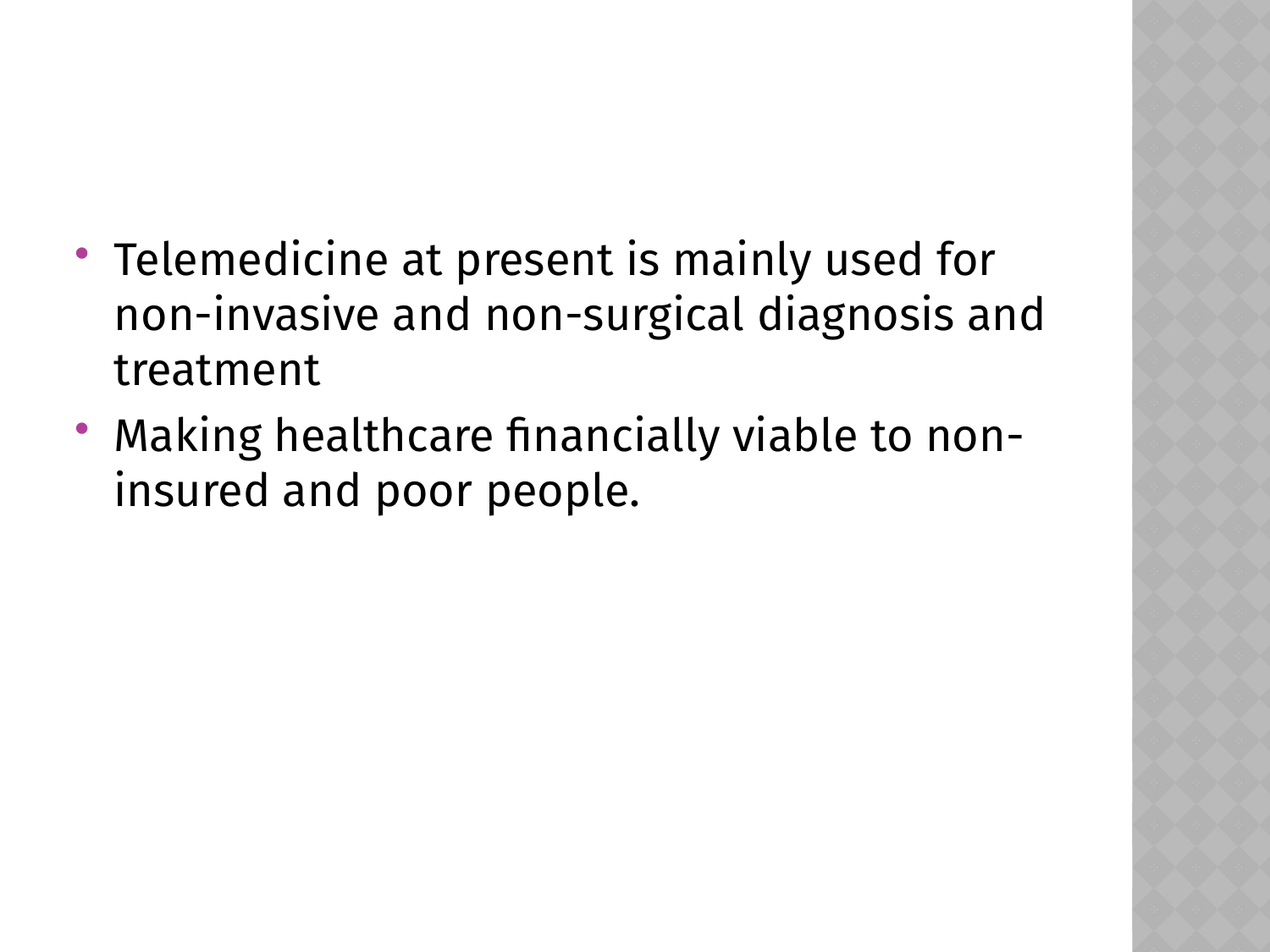

#
Telemedicine at present is mainly used for non-invasive and non-surgical diagnosis and treatment
Making healthcare financially viable to non-insured and poor people.